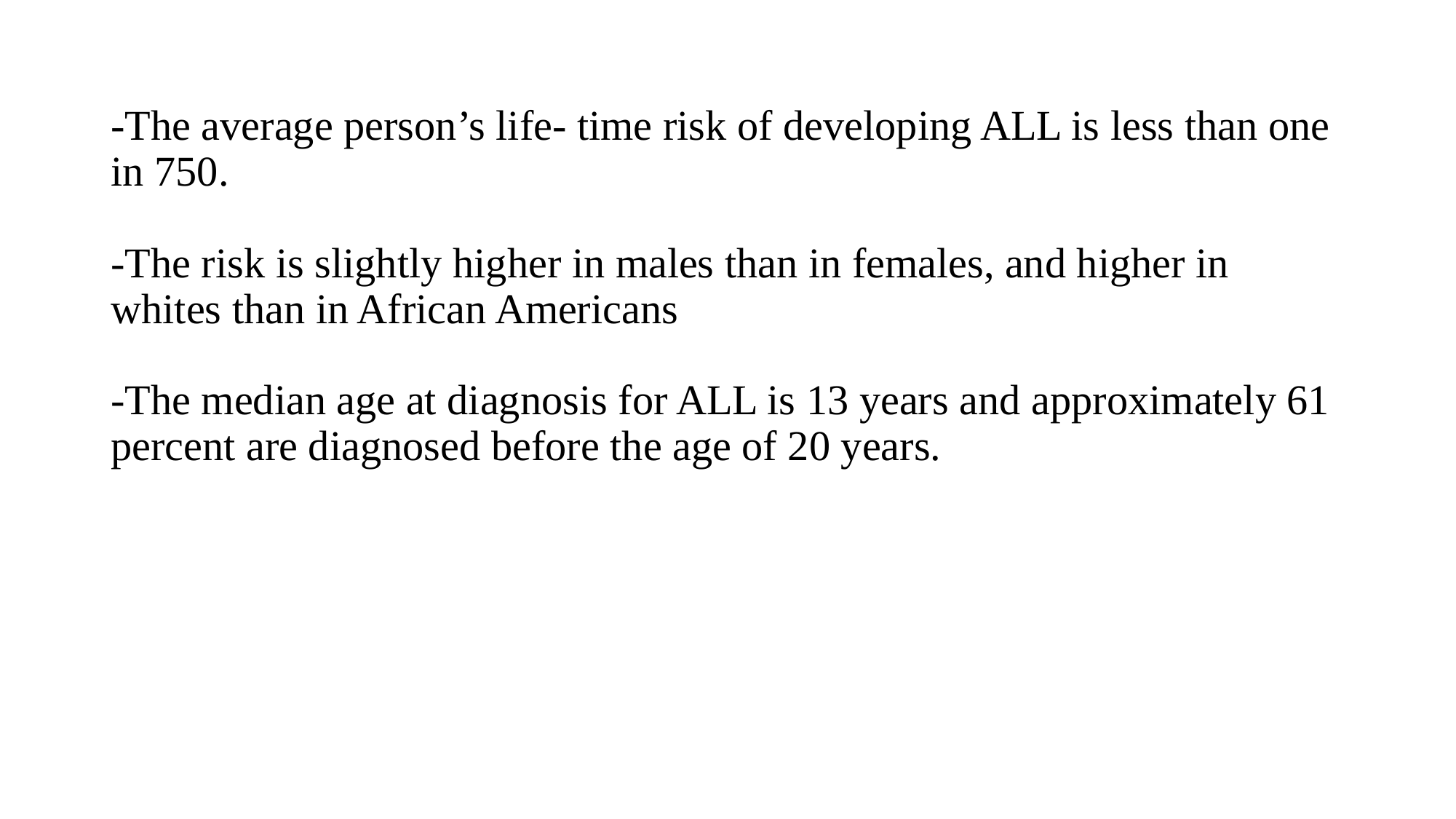

# -The average person’s life- time risk of developing ALL is less than one in 750. -The risk is slightly higher in males than in females, and higher in whites than in African Americans -The median age at diagnosis for ALL is 13 years and approximately 61 percent are diagnosed before the age of 20 years.